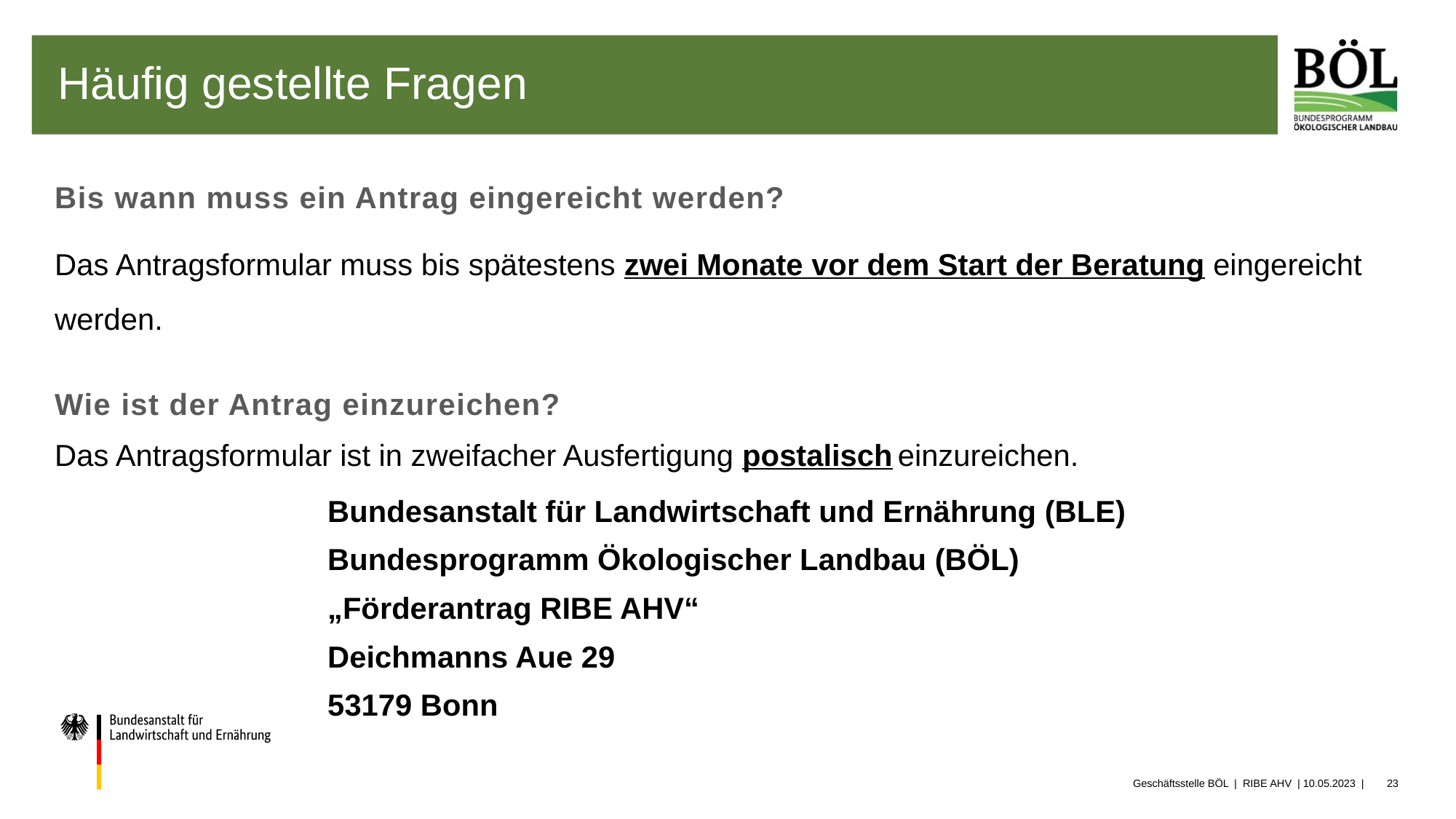

# Häufig gestellte Fragen
Bis wann muss ein Antrag eingereicht werden?
Das Antragsformular muss bis spätestens zwei Monate vor dem Start der Beratung eingereicht werden.

Wie ist der Antrag einzureichen?
Das Antragsformular ist in zweifacher Ausfertigung postalisch einzureichen.
Bundesanstalt für Landwirtschaft und Ernährung (BLE)
Bundesprogramm Ökologischer Landbau (BÖL)
„Förderantrag RIBE AHV“
Deichmanns Aue 29
53179 Bonn

Geschäftsstelle BÖL  |  RIBE AHV  | 10.05.2023  |
23